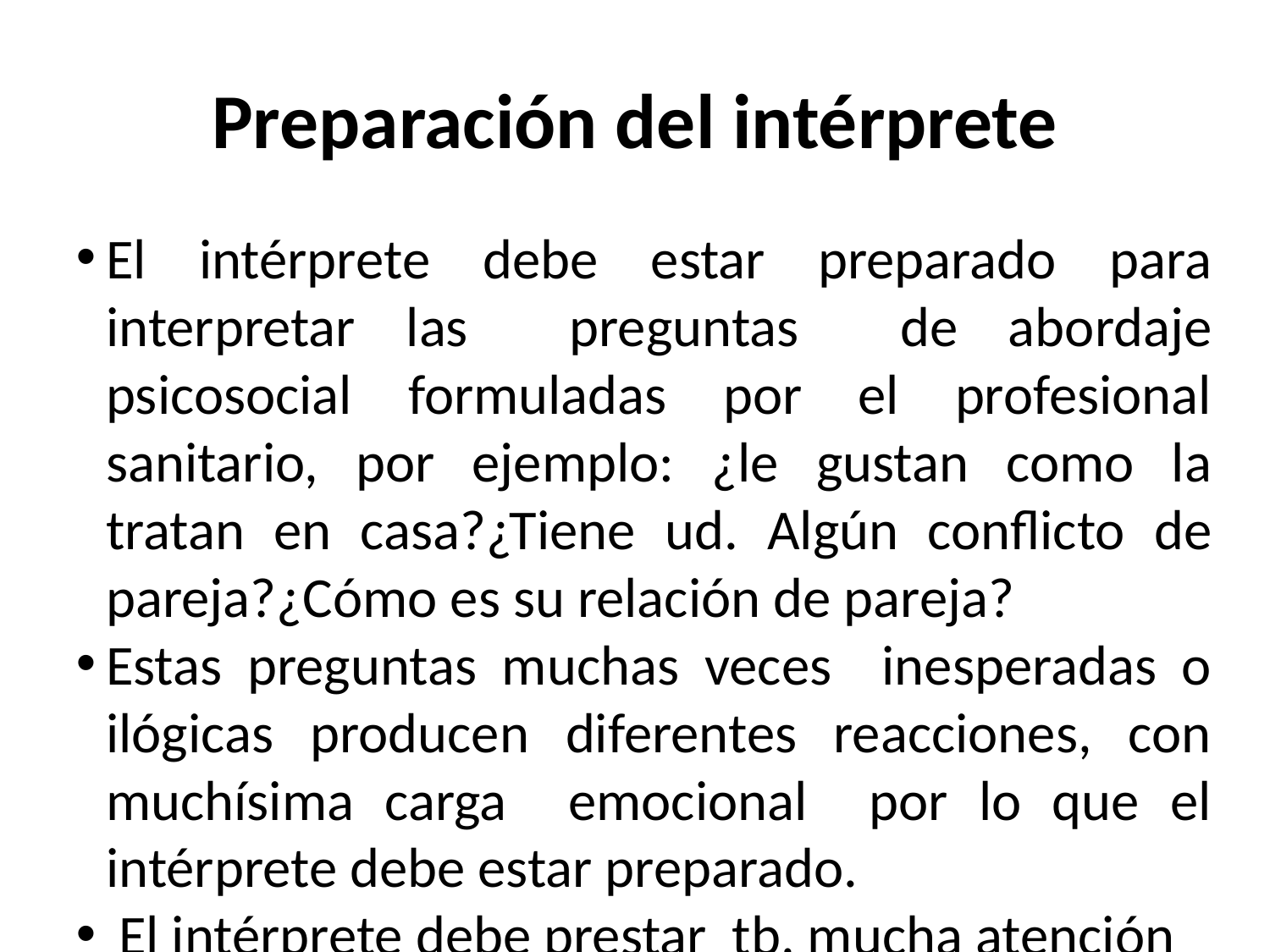

Preparación del intérprete
El intérprete debe estar preparado para interpretar las  preguntas  de abordaje psicosocial formuladas por el profesional sanitario, por ejemplo: ¿le gustan como la tratan en casa?¿Tiene ud. Algún conflicto de pareja?¿Cómo es su relación de pareja?
Estas preguntas muchas veces  inesperadas o ilógicas producen diferentes reacciones, con muchísima carga  emocional  por lo que el intérprete debe estar preparado.
 El intérprete debe prestar  tb. mucha atención al lenguaje no verbal, debe trasladar el mensaje de manera  fiel y si el profesional se lo pidiese, explicar  las diferentes expresiones  culturales para llegar a una mejor comprensión.
Debe  ser consciente de las diferencias culturales relacionadas con el género.
Debe tener presente que puede ser el único interactuante que informará las diferencias que percibe .